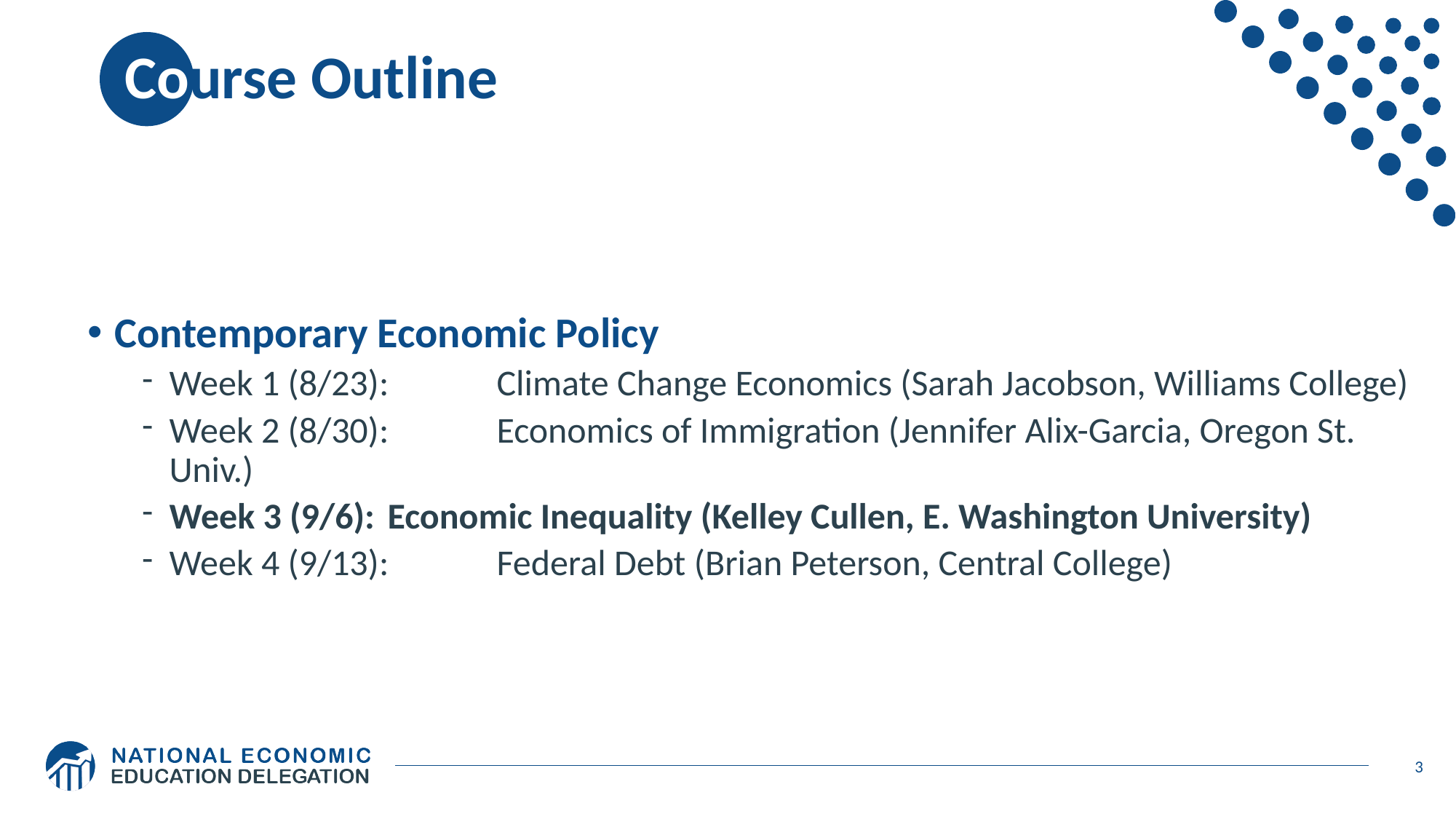

# Course Outline
Contemporary Economic Policy
Week 1 (8/23):	Climate Change Economics (Sarah Jacobson, Williams College)
Week 2 (8/30): 	Economics of Immigration (Jennifer Alix-Garcia, Oregon St. Univ.)
Week 3 (9/6): 	Economic Inequality (Kelley Cullen, E. Washington University)
Week 4 (9/13):	Federal Debt (Brian Peterson, Central College)
3